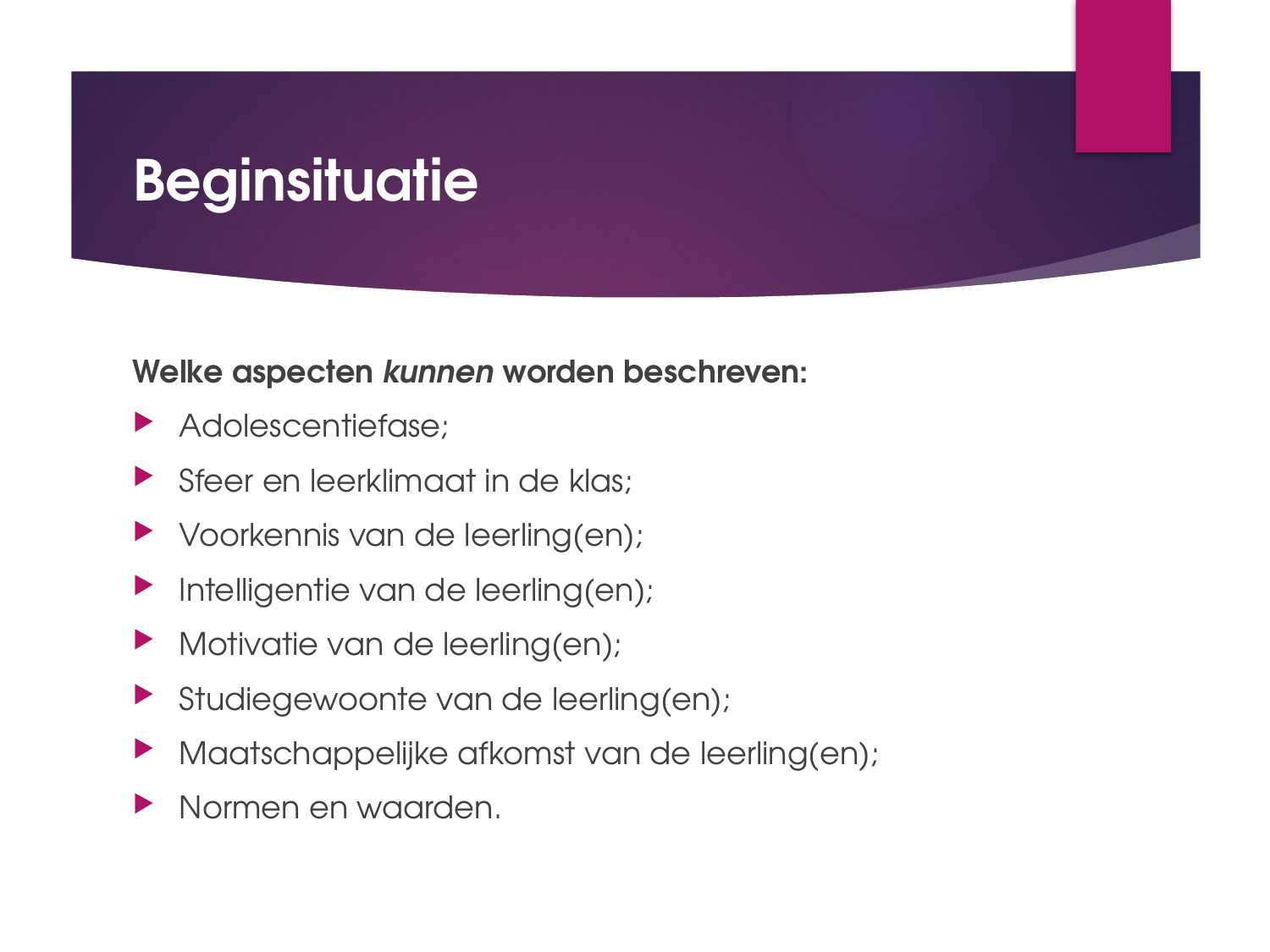

# Beginsituatie
Welke aspecten kunnen worden beschreven:
Adolescentiefase;
Sfeer en leerklimaat in de klas;
Voorkennis van de leerling(en);
Intelligentie van de leerling(en);
Motivatie van de leerling(en);
Studiegewoonte van de leerling(en);
Maatschappelijke afkomst van de leerling(en);
Normen en waarden.